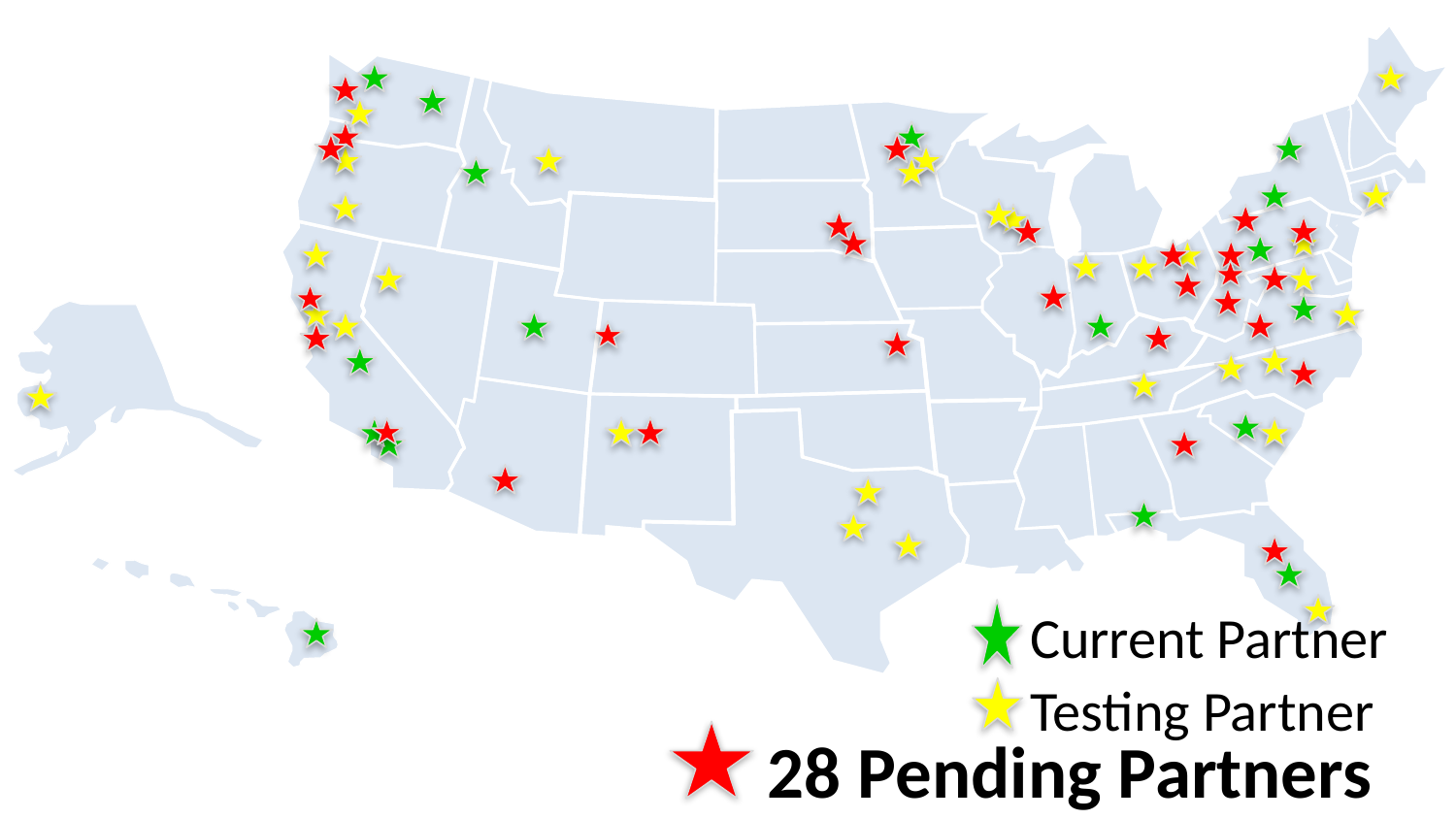

Current Partner

Testing Partner

28 Pending Partners